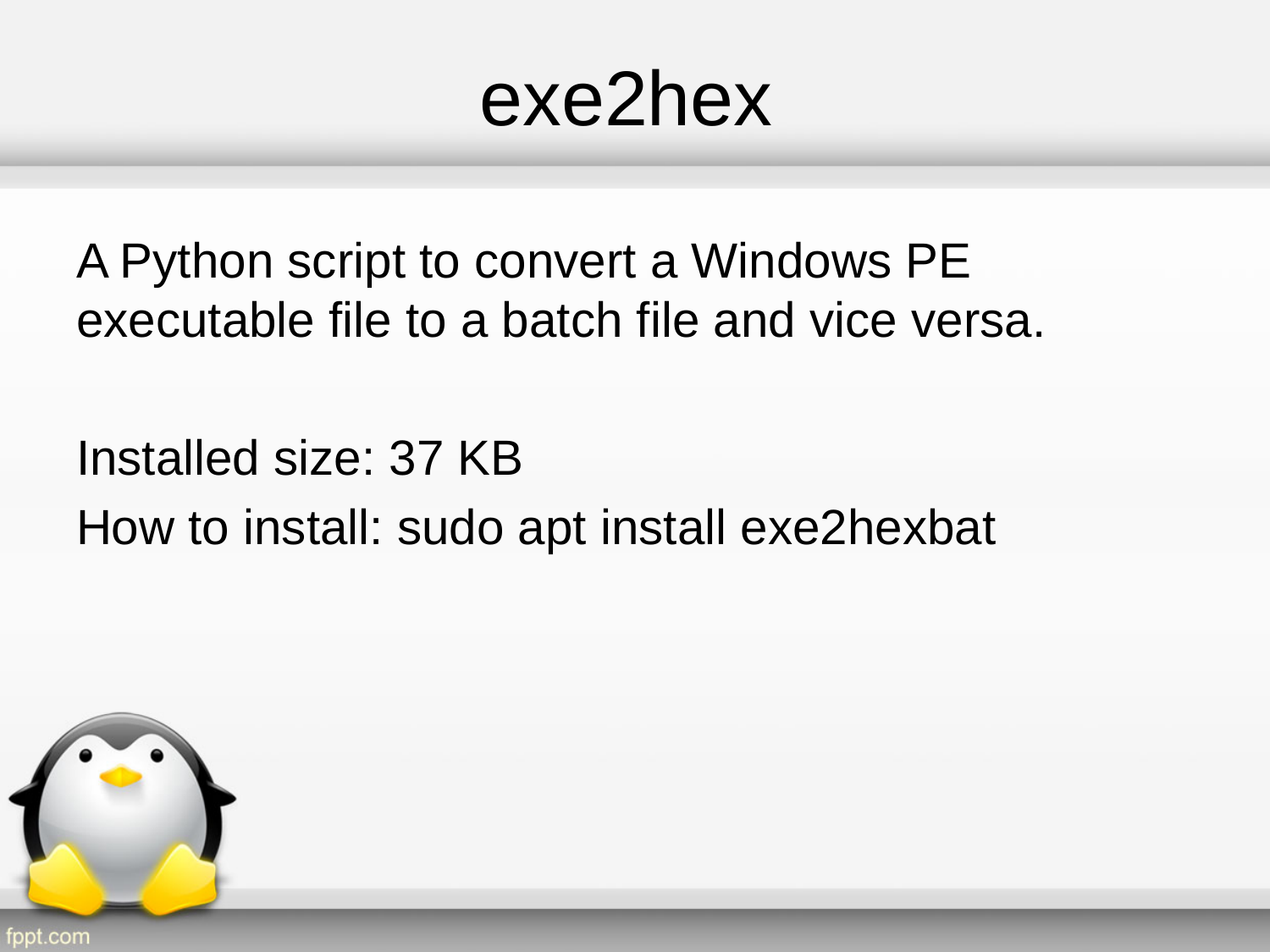

# exe2hex
A Python script to convert a Windows PE executable file to a batch file and vice versa.

Installed size: 37 KB
How to install: sudo apt install exe2hexbat